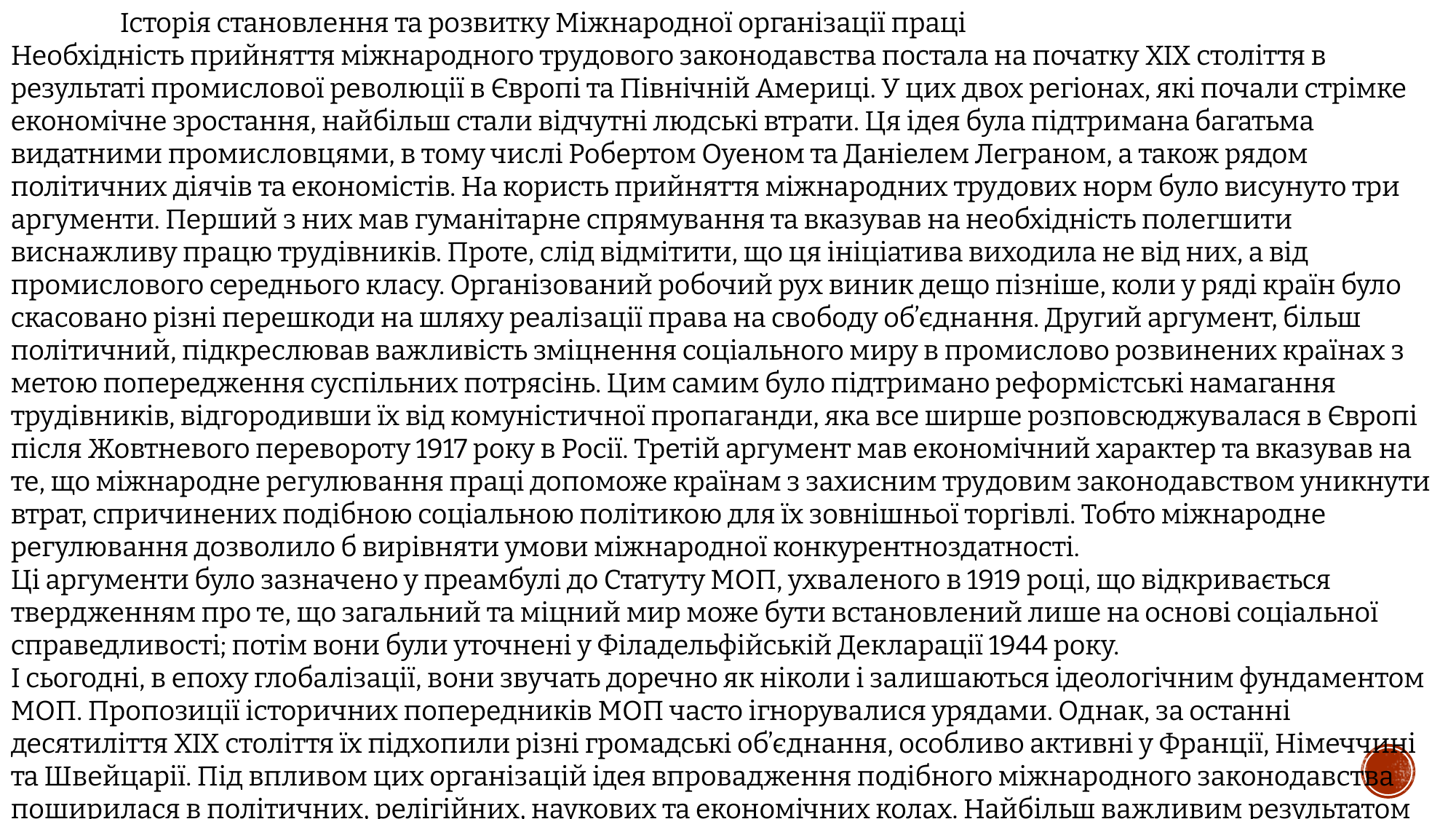

Історія становлення та розвитку Міжнародної організації праці
Необхідність прийняття міжнародного трудового законодавства постала на початку XIX століття в результаті промислової революції в Європі та Північній Америці. У цих двох регіонах, які почали стрімке економічне зростання, найбільш стали відчутні людські втрати. Ця ідея була підтримана багатьма видатними промисловцями, в тому числі Робертом Оуеном та Даніелем Леграном, а також рядом політичних діячів та економістів. На користь прийняття міжнародних трудових норм було висунуто три аргументи. Перший з них мав гуманітарне спрямування та вказував на необхідність полегшити виснажливу працю трудівників. Проте, слід відмітити, що ця ініціатива виходила не від них, а від промислового середнього класу. Організований робочий рух виник дещо пізніше, коли у ряді країн було скасовано різні перешкоди на шляху реалізації права на свободу об’єднання. Другий аргумент, більш політичний, підкреслював важливість зміцнення соціального миру в промислово розвинених країнах з метою попередження суспільних потрясінь. Цим самим було підтримано реформістські намагання трудівників, відгородивши їх від комуністичної пропаганди, яка все ширше розповсюджувалася в Європі після Жовтневого перевороту 1917 року в Росії. Третій аргумент мав економічний характер та вказував на те, що міжнародне регулювання праці допоможе країнам з захисним трудовим законодавством уникнути втрат, спричинених подібною соціальною політикою для їх зовнішньої торгівлі. Тобто міжнародне регулювання дозволило б вирівняти умови міжнародної конкурентноздатності.
Ці аргументи було зазначено у преамбулі до Статуту МОП, ухваленого в 1919 році, що відкривається твердженням про те, що загальний та міцний мир може бути встановлений лише на основі соціальної справедливості; потім вони були уточнені у Філадельфійській Декларації 1944 року.
І сьогодні, в епоху глобалізації, вони звучать доречно як ніколи і залишаються ідеологічним фундаментом МОП. Пропозиції історичних попередників МОП часто ігнорувалися урядами. Однак, за останні десятиліття XIX століття їх підхопили різні громадські об’єднання, особливо активні у Франції, Німеччині та Швейцарії. Під впливом цих організацій ідея впровадження подібного міжнародного законодавства поширилася в політичних, релігійних, наукових та економічних колах. Найбільш важливим результатом цього інтелектуального руху стало створення в 1901 році в Базелі Міжнародної асоціації правового захисту працівників